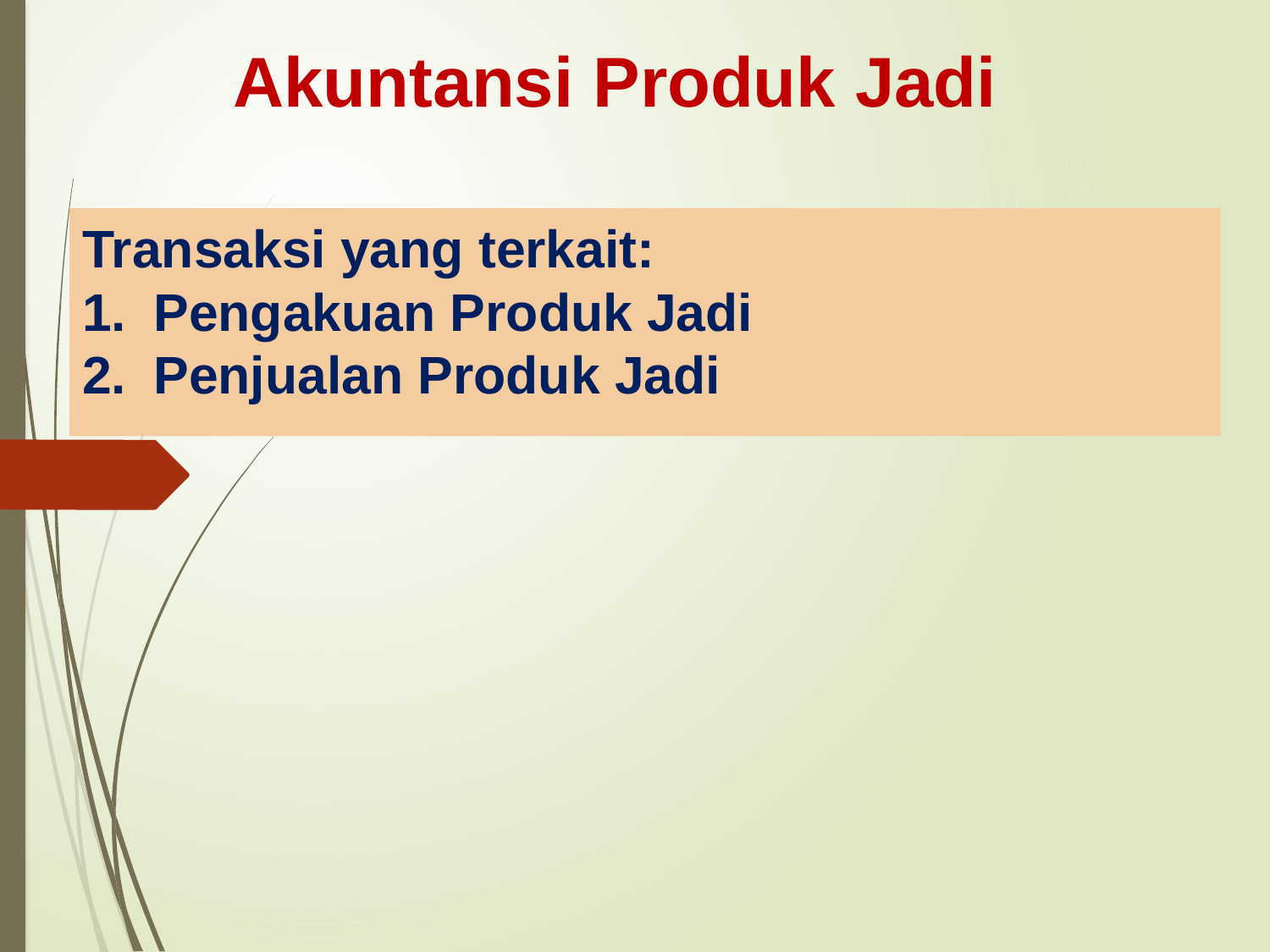

Akuntansi Produk Jadi
Transaksi yang terkait:
Pengakuan Produk Jadi
Penjualan Produk Jadi